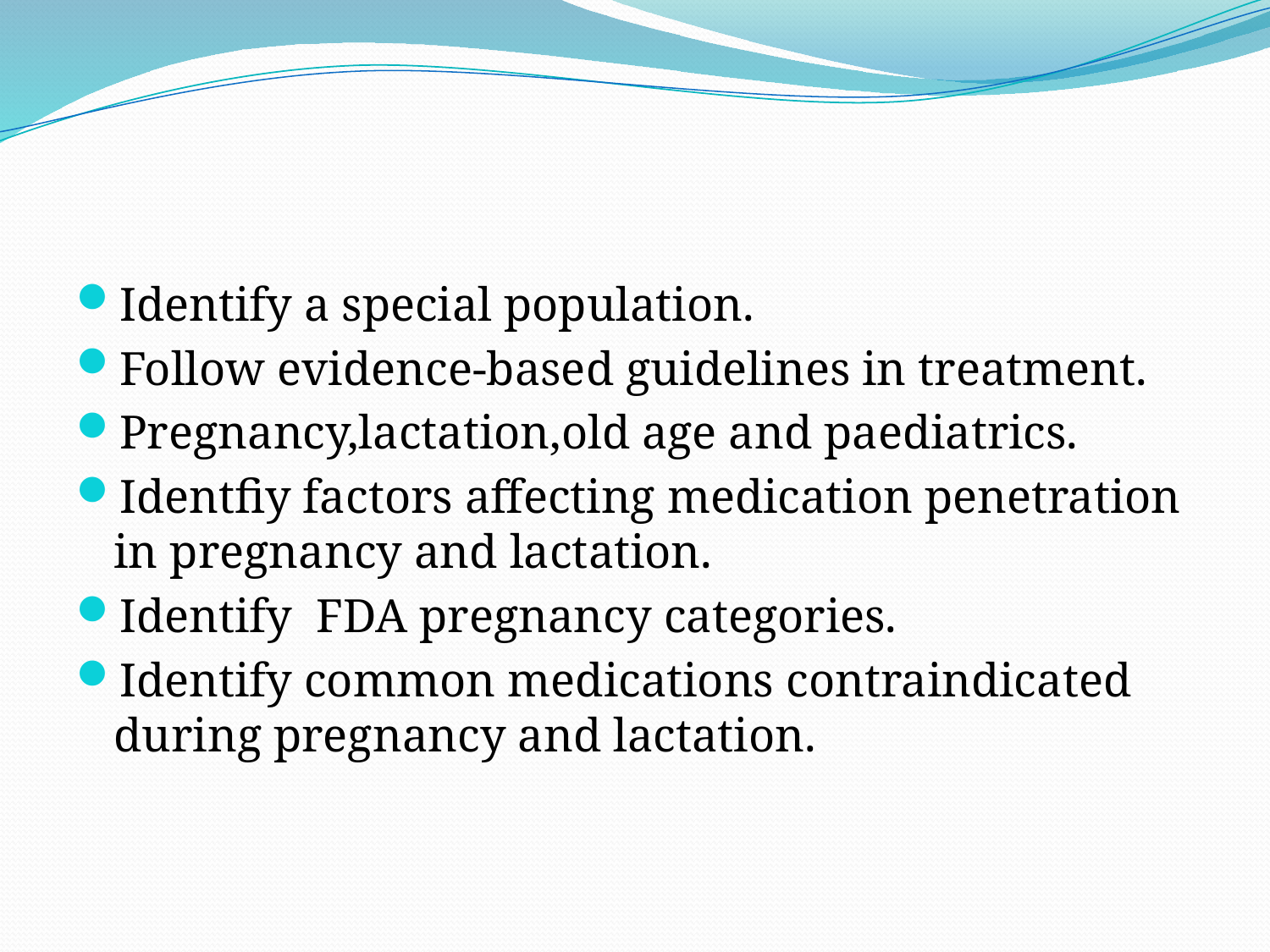

#
Identify a special population.
Follow evidence-based guidelines in treatment.
Pregnancy,lactation,old age and paediatrics.
Identfiy factors affecting medication penetration in pregnancy and lactation.
Identify  FDA pregnancy categories.
Identify common medications contraindicated during pregnancy and lactation.